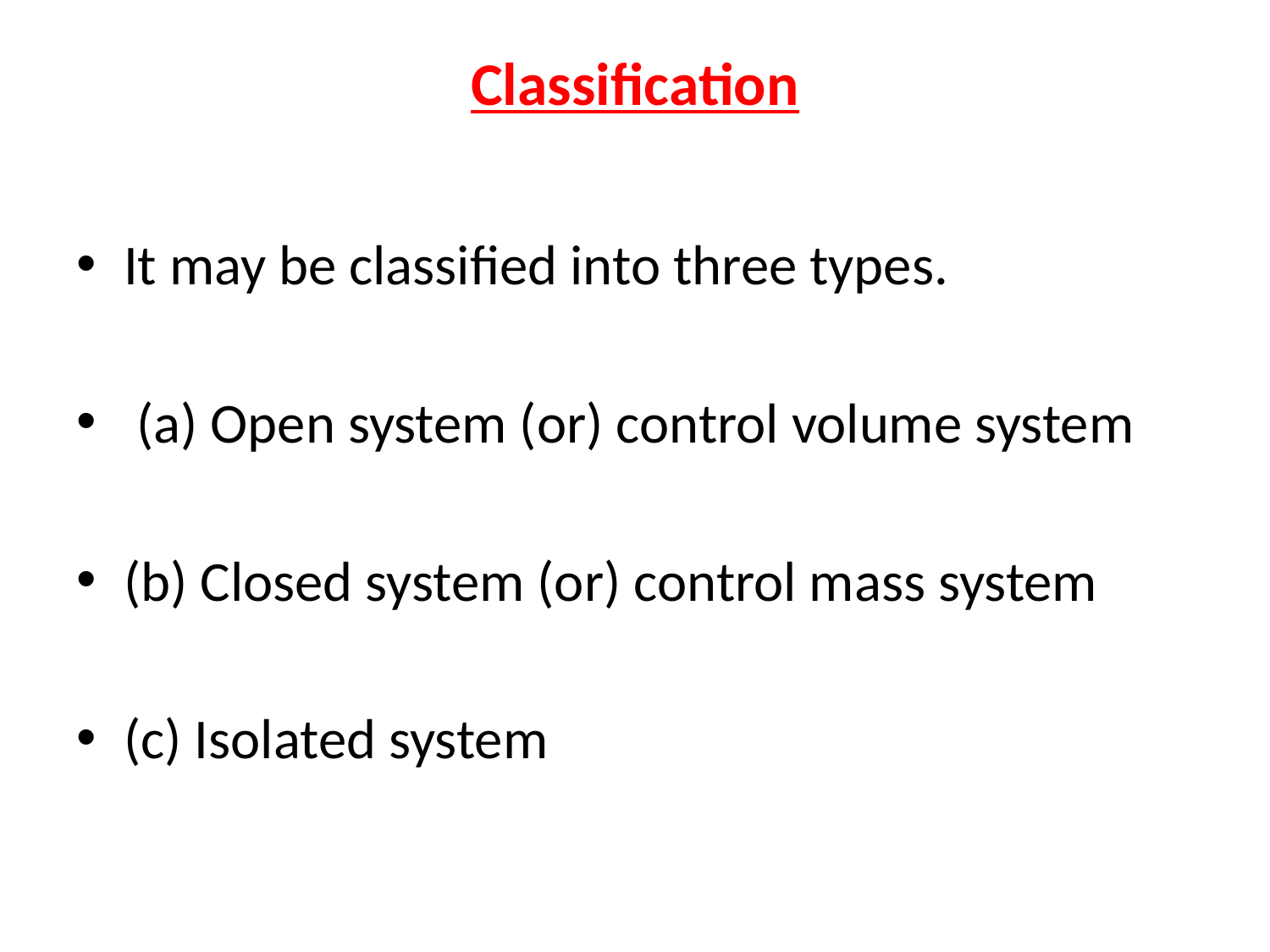

# Classification
It may be classified into three types.

 (a) Open system (or) control volume system

(b) Closed system (or) control mass system

(c) Isolated system